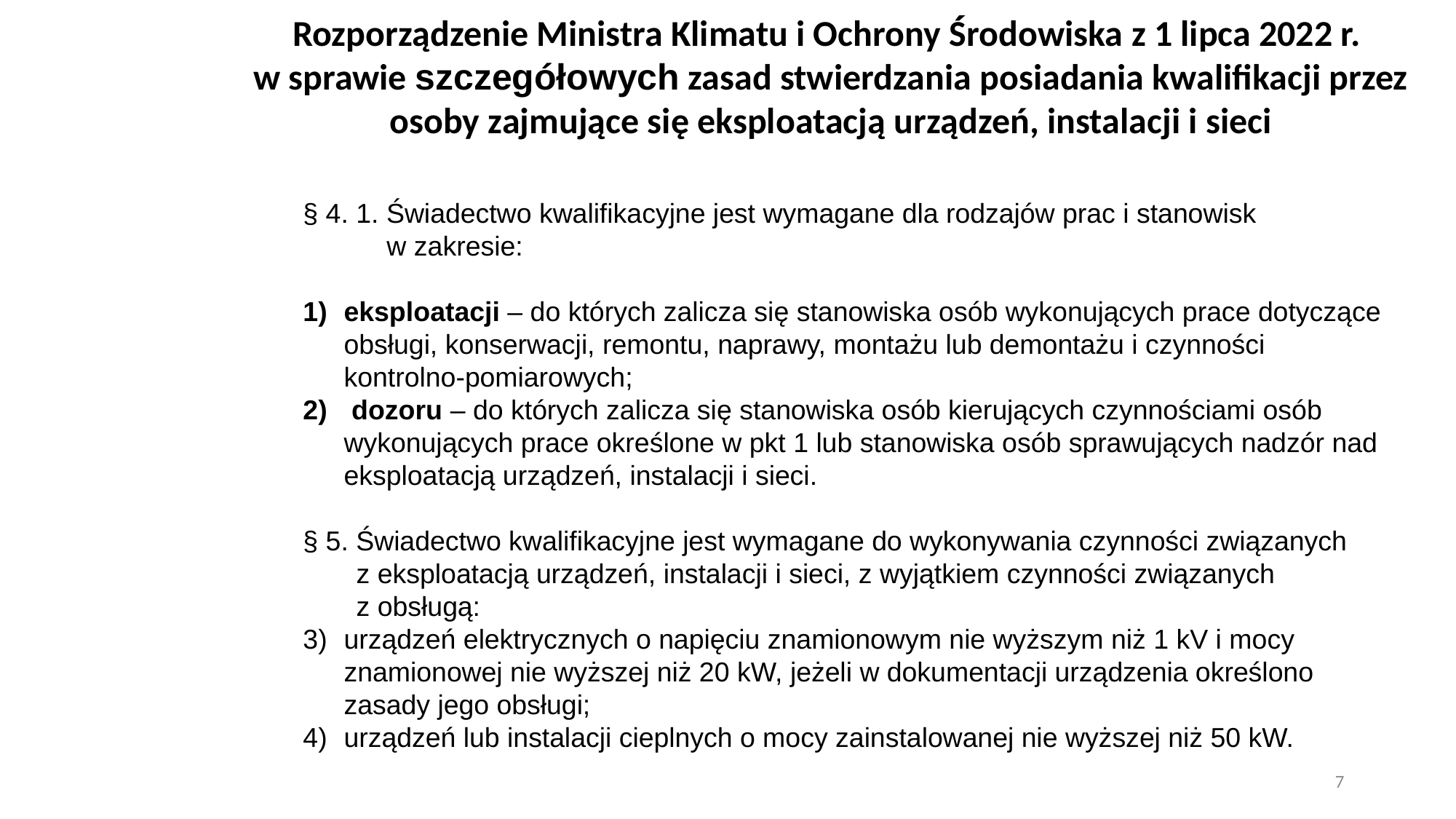

Rozporządzenie Ministra Klimatu i Ochrony Środowiska z 1 lipca 2022 r.
w sprawie szczegółowych zasad stwierdzania posiadania kwalifikacji przez osoby zajmujące się eksploatacją urządzeń, instalacji i sieci
§ 4. 1. Świadectwo kwalifikacyjne jest wymagane dla rodzajów prac i stanowisk
           w zakresie:

eksploatacji – do których zalicza się stanowiska osób wykonujących prace dotyczące obsługi, konserwacji, remontu, naprawy, montażu lub demontażu i czynności kontrolno-pomiarowych;
 dozoru – do których zalicza się stanowiska osób kierujących czynnościami osób wykonujących prace określone w pkt 1 lub stanowiska osób sprawujących nadzór nad eksploatacją urządzeń, instalacji i sieci.

§ 5. Świadectwo kwalifikacyjne jest wymagane do wykonywania czynności związanych
       z eksploatacją urządzeń, instalacji i sieci, z wyjątkiem czynności związanych
       z obsługą:
urządzeń elektrycznych o napięciu znamionowym nie wyższym niż 1 kV i mocy znamionowej nie wyższej niż 20 kW, jeżeli w dokumentacji urządzenia określono zasady jego obsługi;
urządzeń lub instalacji cieplnych o mocy zainstalowanej nie wyższej niż 50 kW.
7